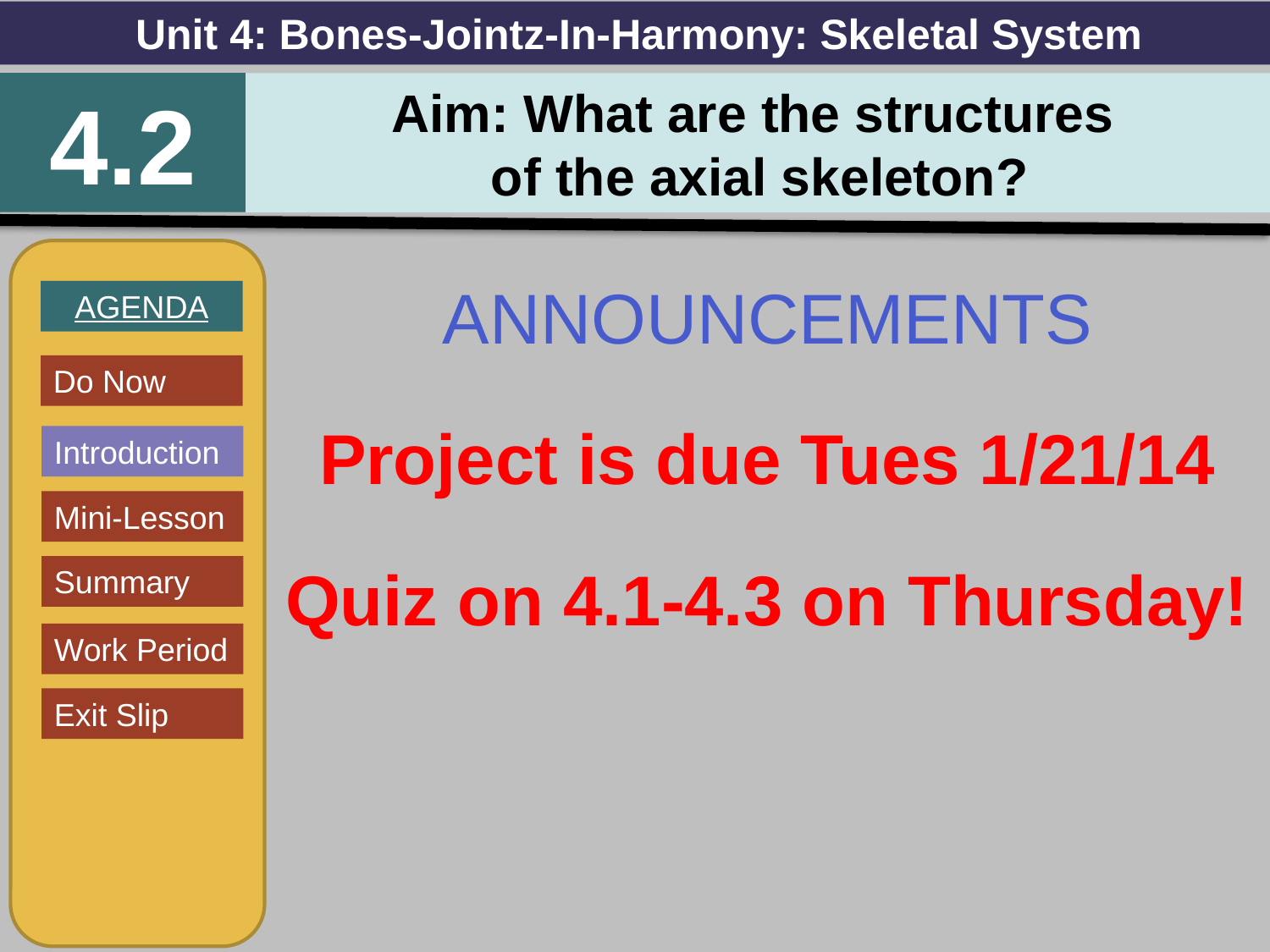

Unit 4: Bones-Jointz-In-Harmony: Skeletal System
4.2
Aim: What are the structures
of the axial skeleton?

AGENDA
Introduction
Mini-Lesson
Summary
Work Period
Exit Slip
ANNOUNCEMENTS
Project is due Tues 1/21/14
Quiz on 4.1-4.3 on Thursday!

Do Now